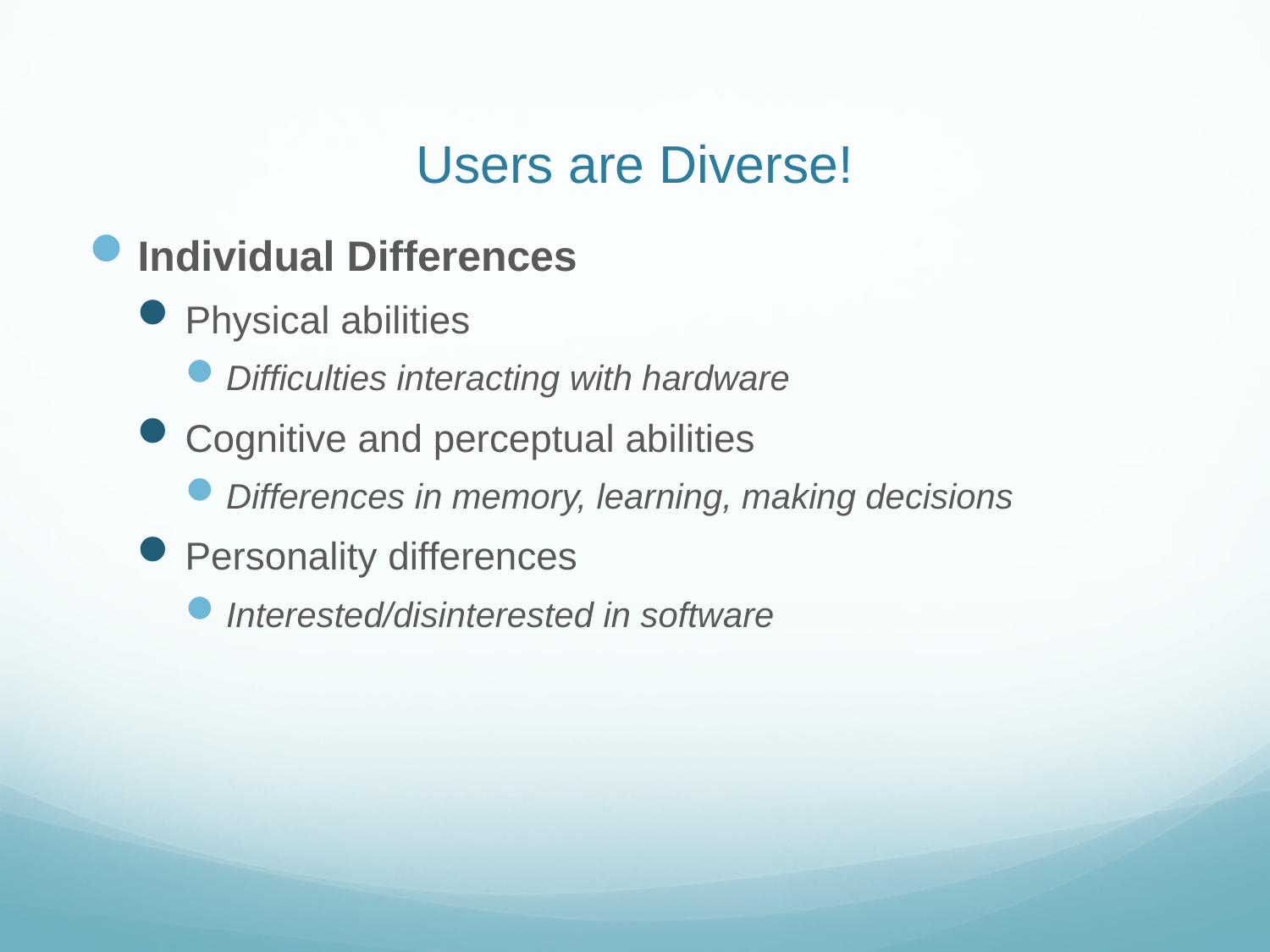

# Users are Diverse!
Individual Differences
Physical abilities
Difficulties interacting with hardware
Cognitive and perceptual abilities
Differences in memory, learning, making decisions
Personality differences
Interested/disinterested in software